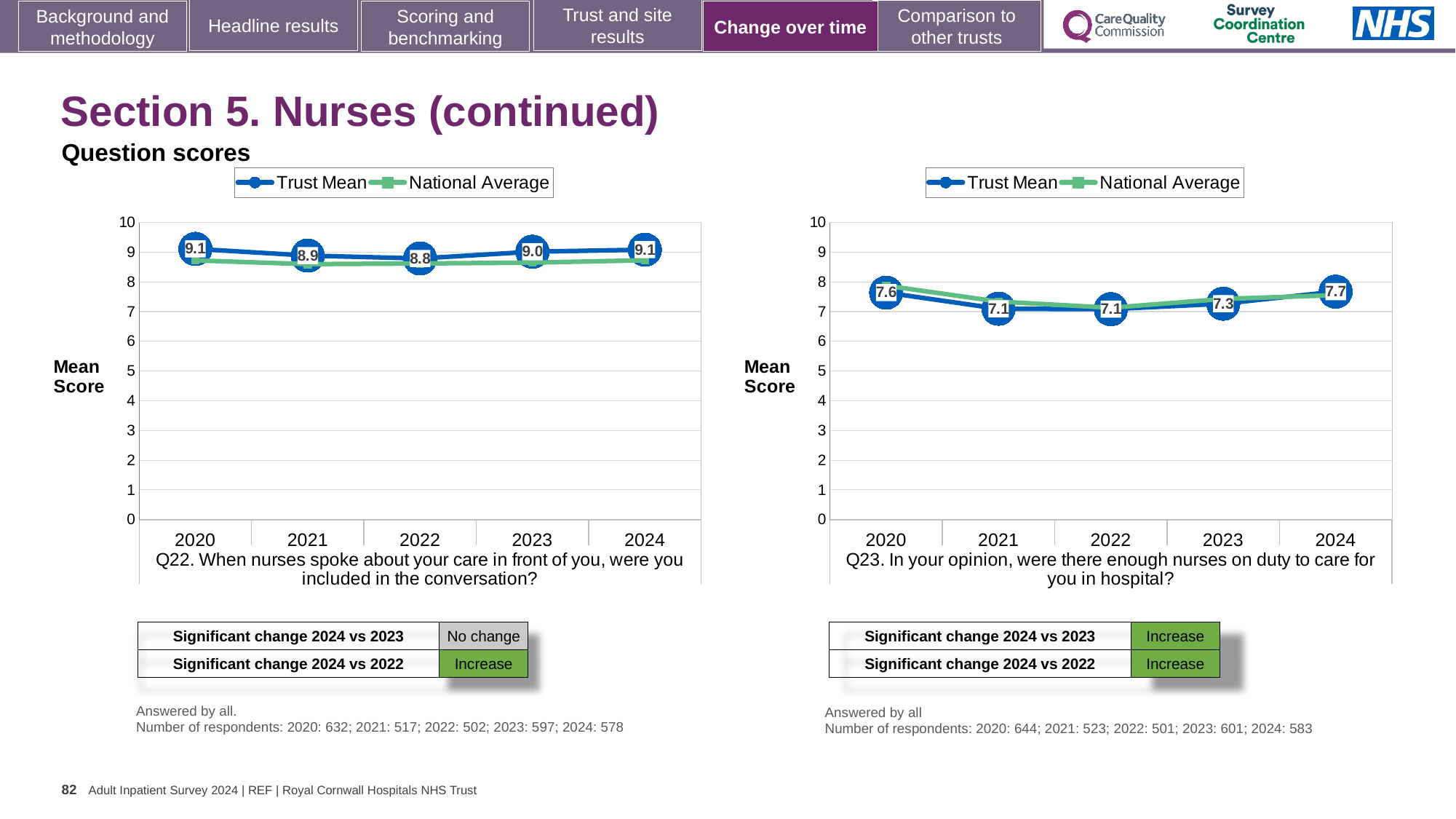

# Section 5. Nurses (continued)
Question scores

### Chart

| Category | Trust Mean | National Average |
|---|---|---|
| 2020 | 9.110961951484665 | 8.7236833998789 |
| 2021 | 8.885114181547763 | 8.597849585287333 |
| 2022 | 8.789056939079346 | 8.620818019232726 |
| 2023 | 9.016123918581028 | 8.647785295224693 |
| 2024 | 9.085216828046931 | 8.72793031996795 |

### Chart

| Category | Trust Mean | National Average |
|---|---|---|
| 2020 | 7.639259195854367 | 7.872189679197843 |
| 2021 | 7.096179439089179 | 7.337001090444097 |
| 2022 | 7.082151346253867 | 7.131068972405187 |
| 2023 | 7.267123665236293 | 7.426002125424722 |
| 2024 | 7.673155521431434 | 7.554067821635136 |
| Significant change 2024 vs 2023 | No change |
| --- | --- |
| Significant change 2024 vs 2022 | Increase |
| Significant change 2024 vs 2023 | Increase |
| --- | --- |
| Significant change 2024 vs 2022 | Increase |
Answered by all.
Number of respondents: 2020: 632; 2021: 517; 2022: 502; 2023: 597; 2024: 578

Answered by all
Number of respondents: 2020: 644; 2021: 523; 2022: 501; 2023: 601; 2024: 583

82